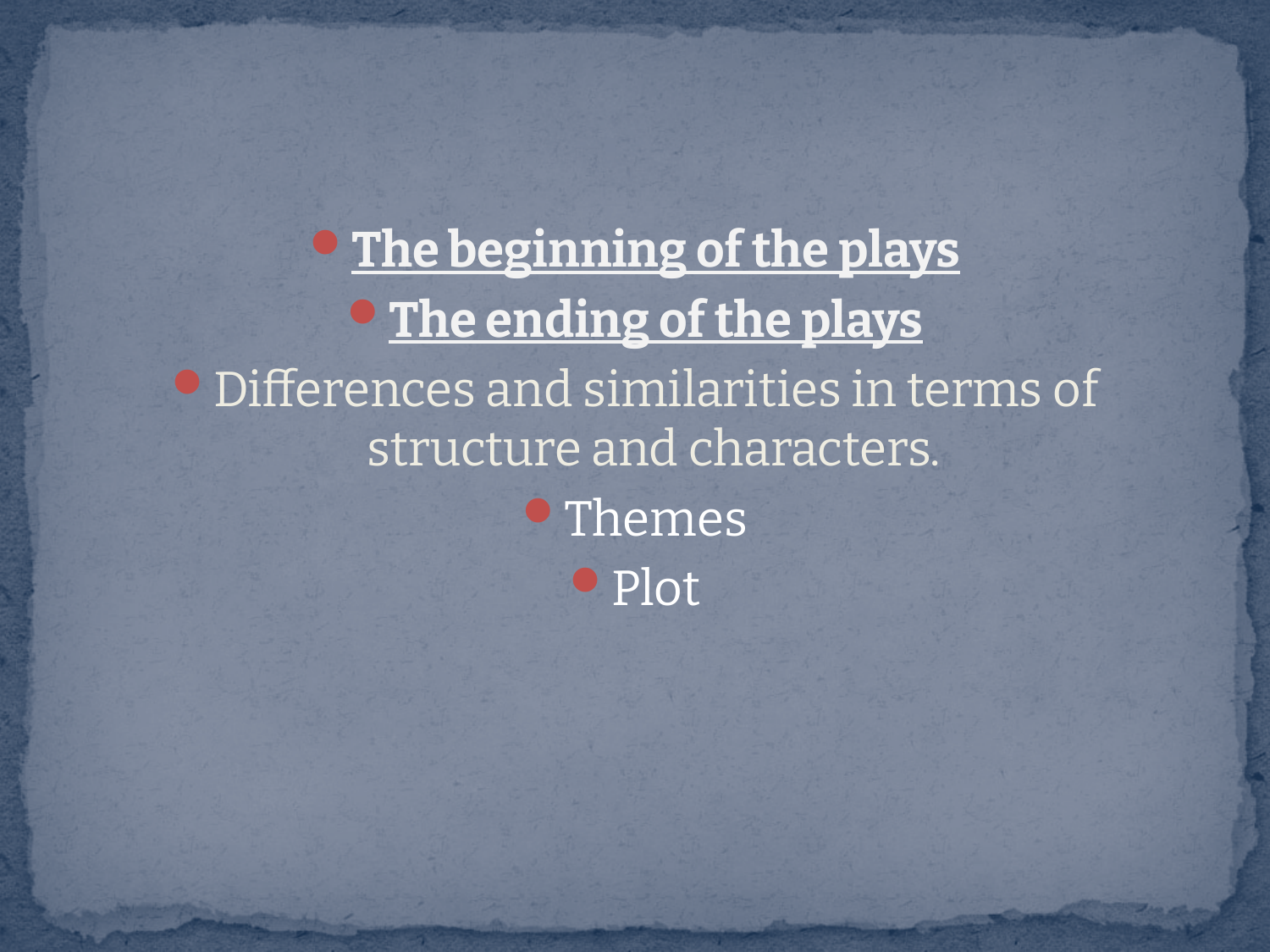

The beginning of the plays
The ending of the plays
Differences and similarities in terms of structure and characters.
Themes
Plot